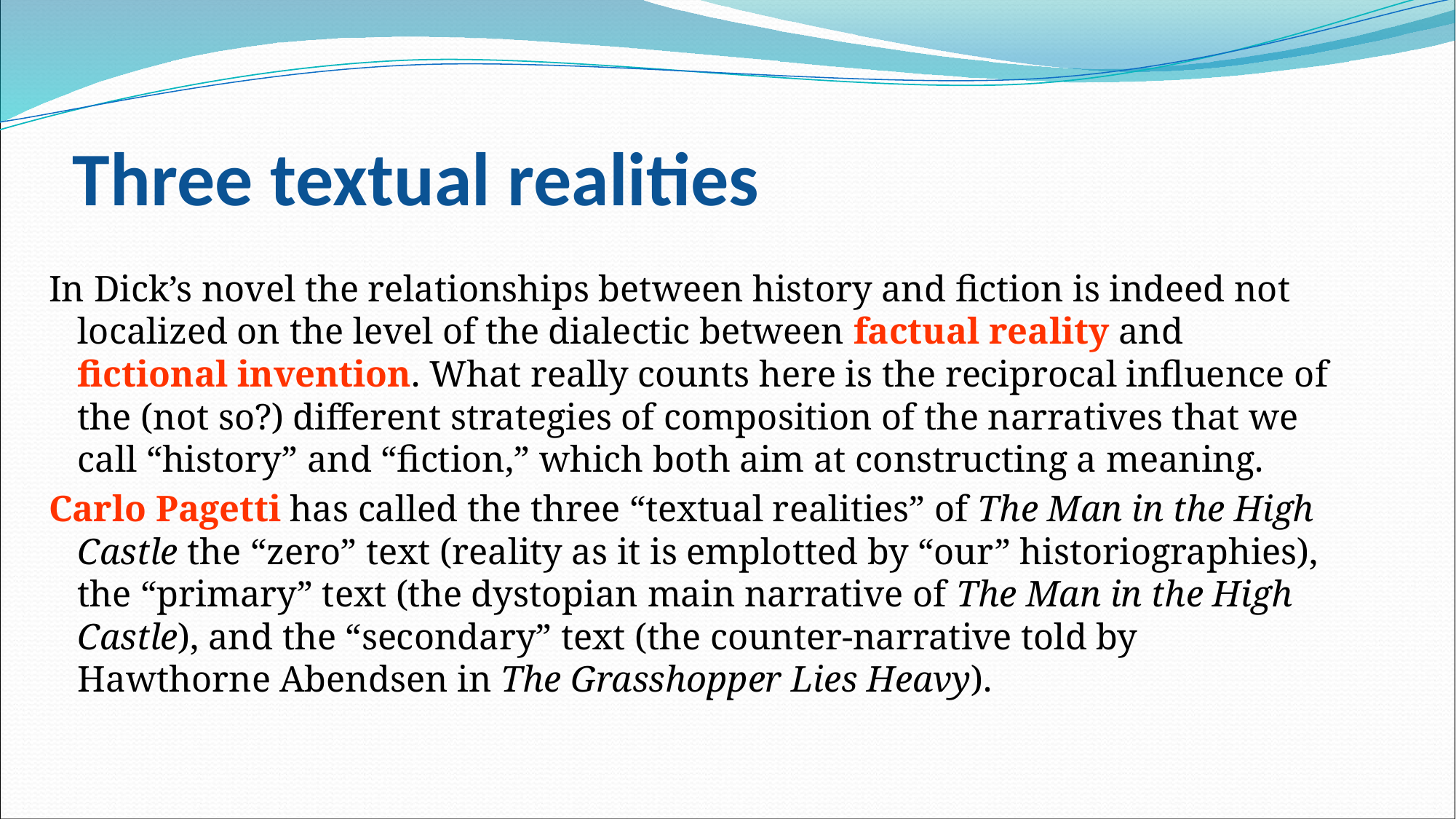

# Three textual realities
In Dick’s novel the relationships between history and fiction is indeed not localized on the level of the dialectic between factual reality and fictional invention. What really counts here is the reciprocal influence of the (not so?) different strategies of composition of the narratives that we call “history” and “fiction,” which both aim at constructing a meaning.
Carlo Pagetti has called the three “textual realities” of The Man in the High Castle the “zero” text (reality as it is emplotted by “our” historiographies), the “primary” text (the dystopian main narrative of The Man in the High Castle), and the “secondary” text (the counter-narrative told by Hawthorne Abendsen in The Grasshopper Lies Heavy).